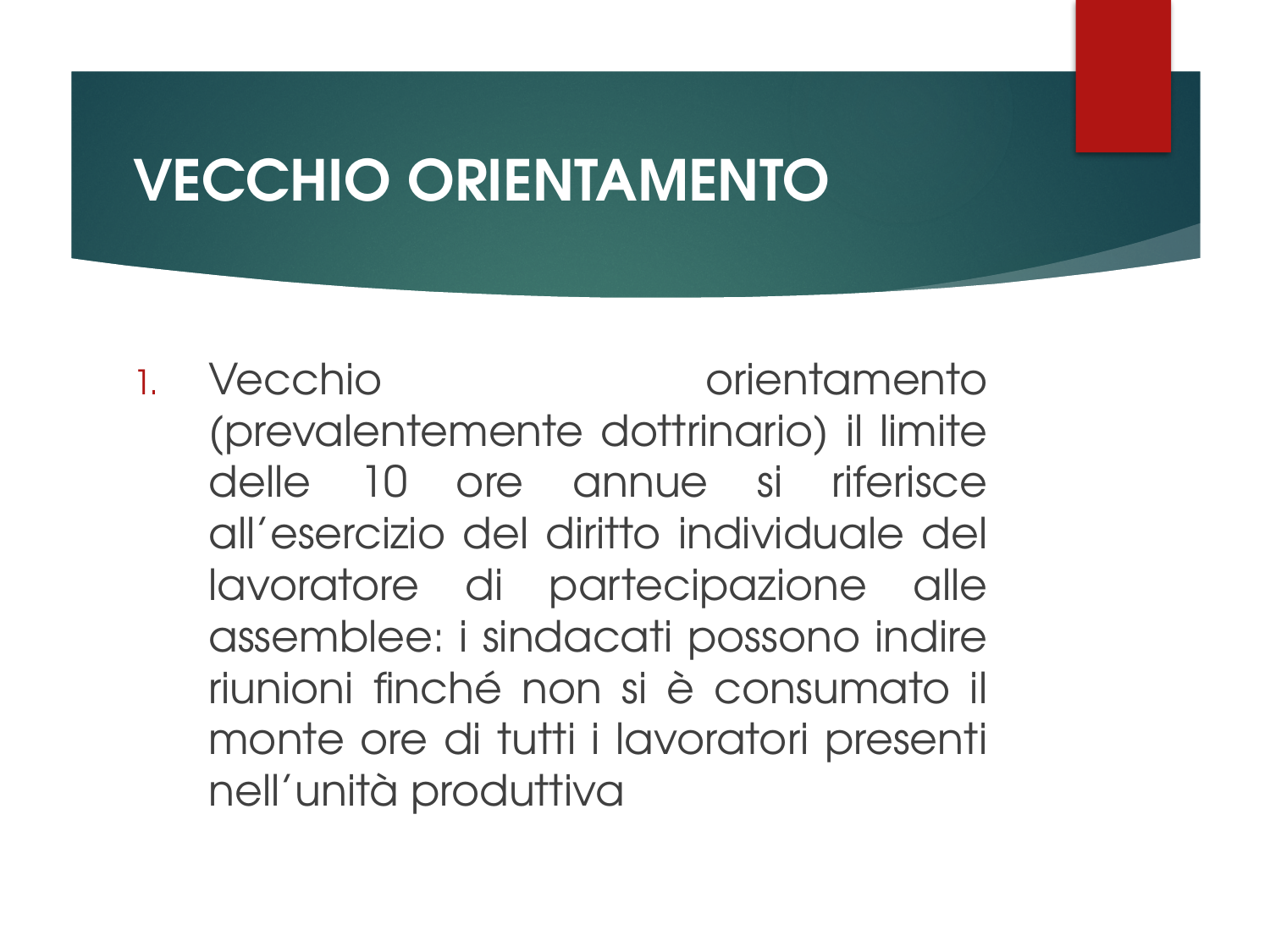

# VECCHIO ORIENTAMENTO
Vecchio orientamento (prevalentemente dottrinario) il limite delle 10 ore annue si riferisce all’esercizio del diritto individuale del lavoratore di partecipazione alle assemblee: i sindacati possono indire riunioni finché non si è consumato il monte ore di tutti i lavoratori presenti nell’unità produttiva